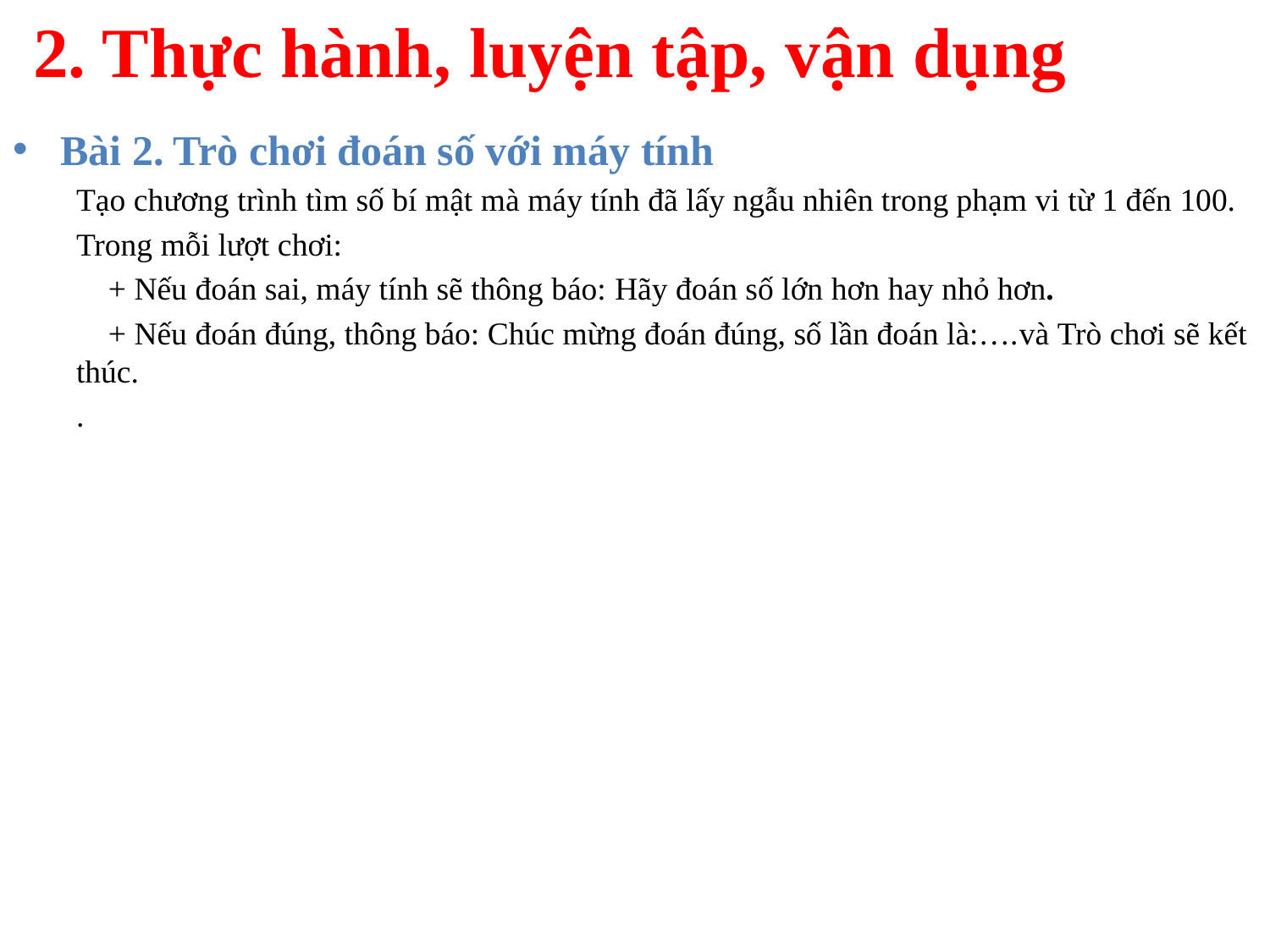

# 2. Thực hành, luyện tập, vận dụng
Bài 2. Trò chơi đoán số với máy tính
Tạo chương trình tìm số bí mật mà máy tính đã lấy ngẫu nhiên trong phạm vi từ 1 đến 100.
Trong mỗi lượt chơi:
    + Nếu đoán sai, máy tính sẽ thông báo: Hãy đoán số lớn hơn hay nhỏ hơn.
    + Nếu đoán đúng, thông báo: Chúc mừng đoán đúng, số lần đoán là:….và Trò chơi sẽ kết thúc.
.